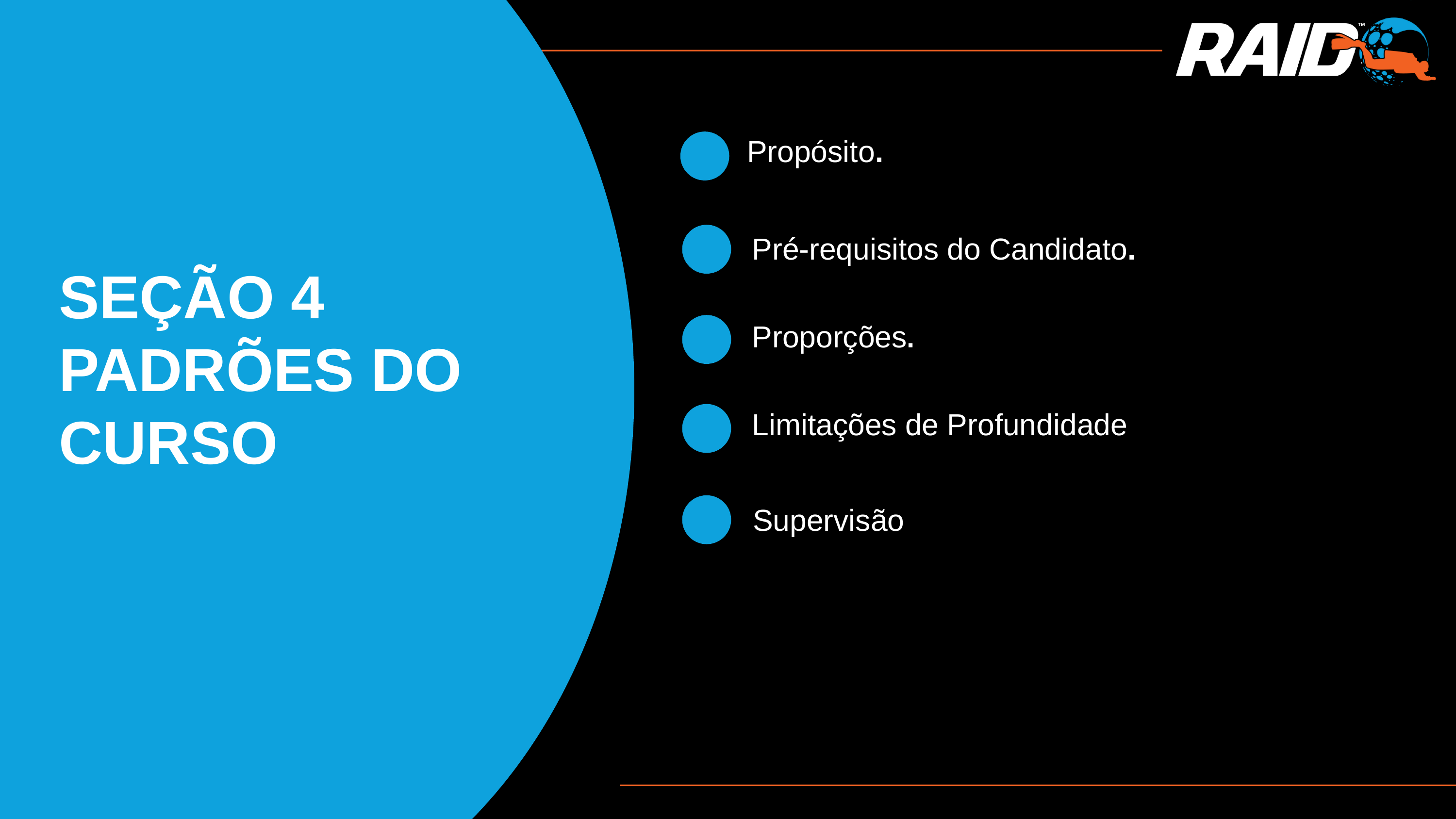

Propósito.

Pré-requisitos do Candidato.
SEÇÃO 4  PADRÕES DO CURSO

Proporções.

Limitações de Profundidade

Supervisão